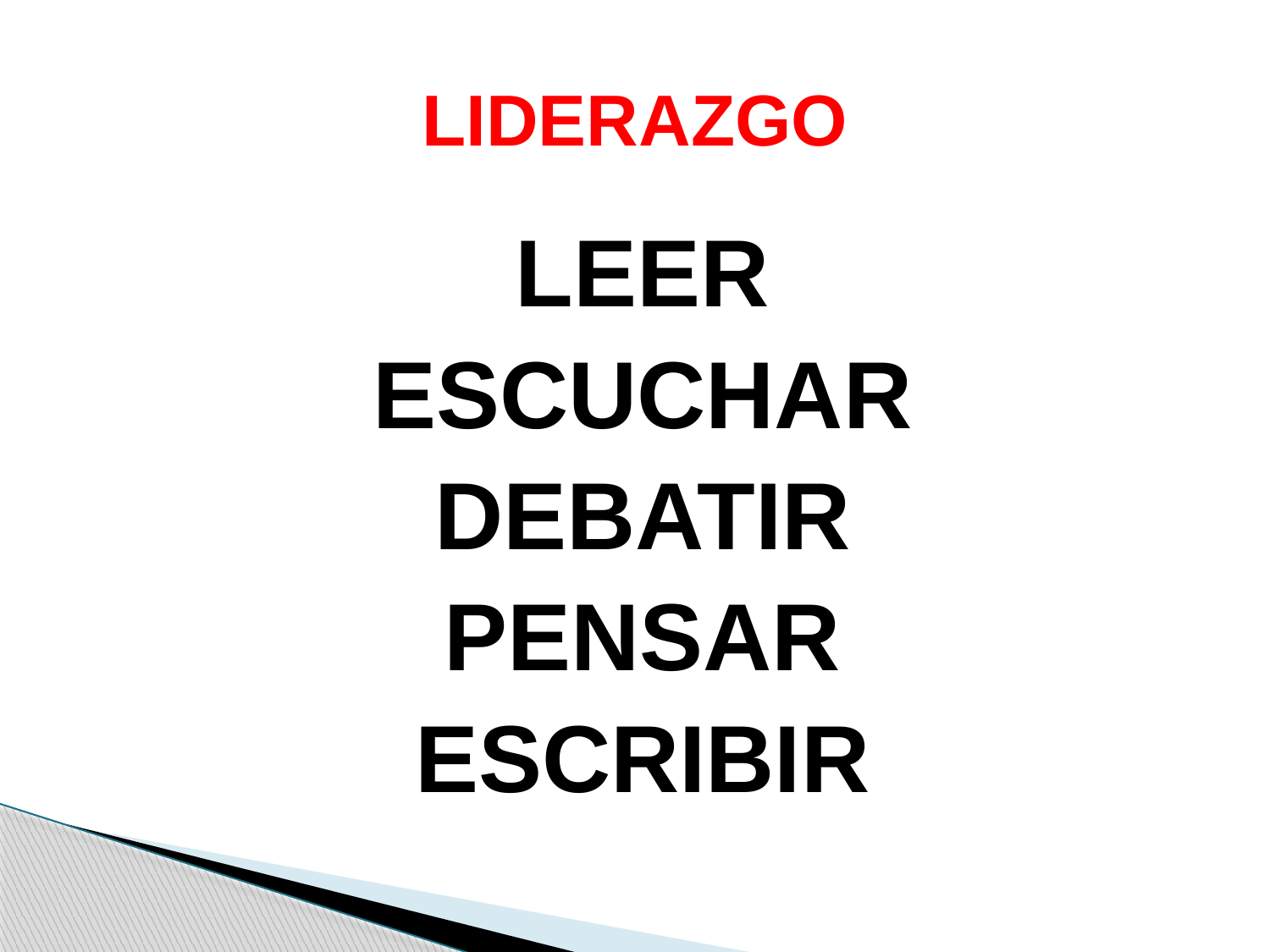

# LIDERAZGO
LEER
ESCUCHAR
DEBATIR
PENSAR
ESCRIBIR